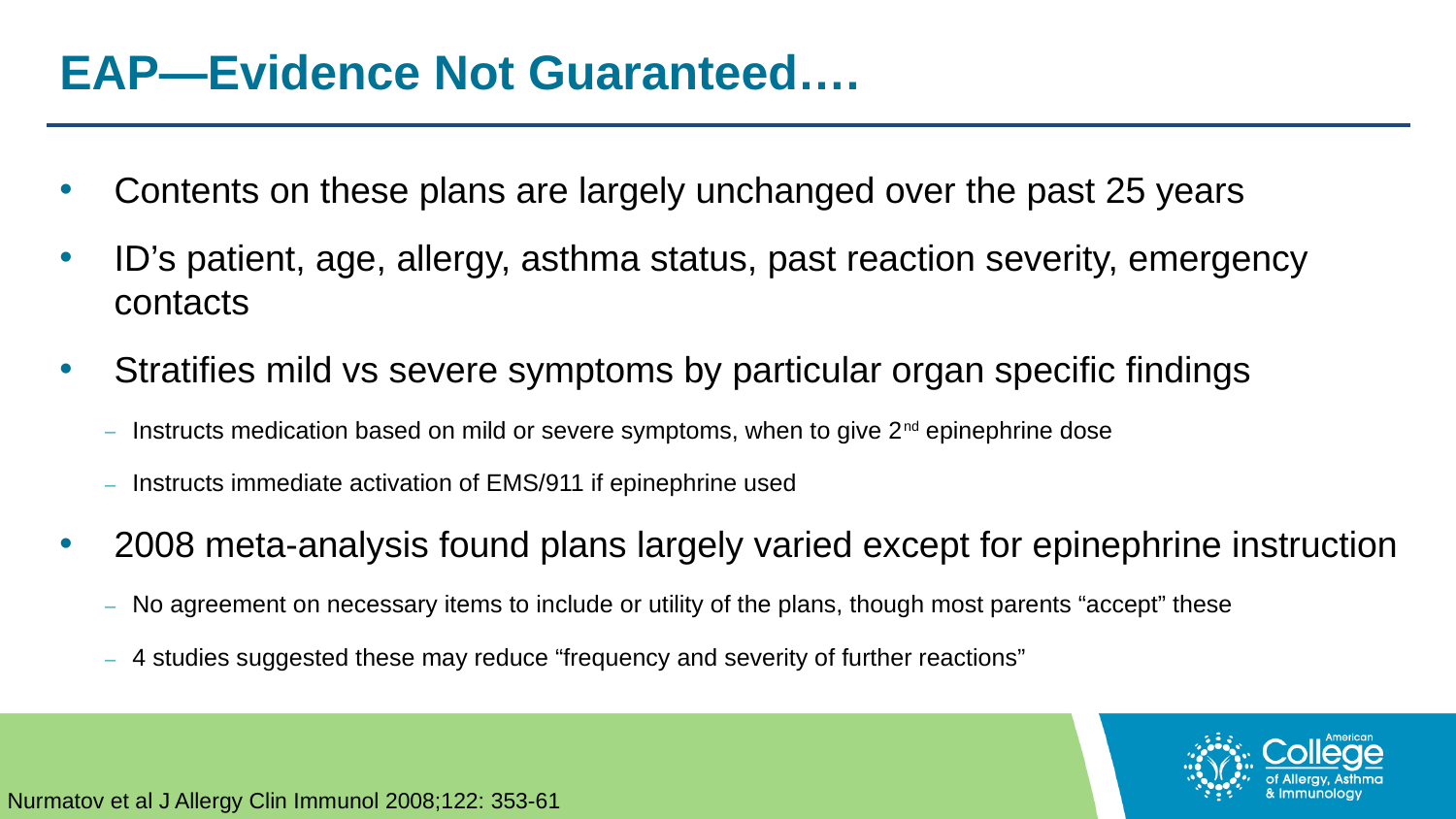

# EAP—Evidence Not Guaranteed….
Contents on these plans are largely unchanged over the past 25 years
ID’s patient, age, allergy, asthma status, past reaction severity, emergency contacts
Stratifies mild vs severe symptoms by particular organ specific findings
Instructs medication based on mild or severe symptoms, when to give 2nd epinephrine dose
Instructs immediate activation of EMS/911 if epinephrine used
2008 meta-analysis found plans largely varied except for epinephrine instruction
No agreement on necessary items to include or utility of the plans, though most parents “accept” these
4 studies suggested these may reduce “frequency and severity of further reactions”
Nurmatov et al J Allergy Clin Immunol 2008;122: 353-61